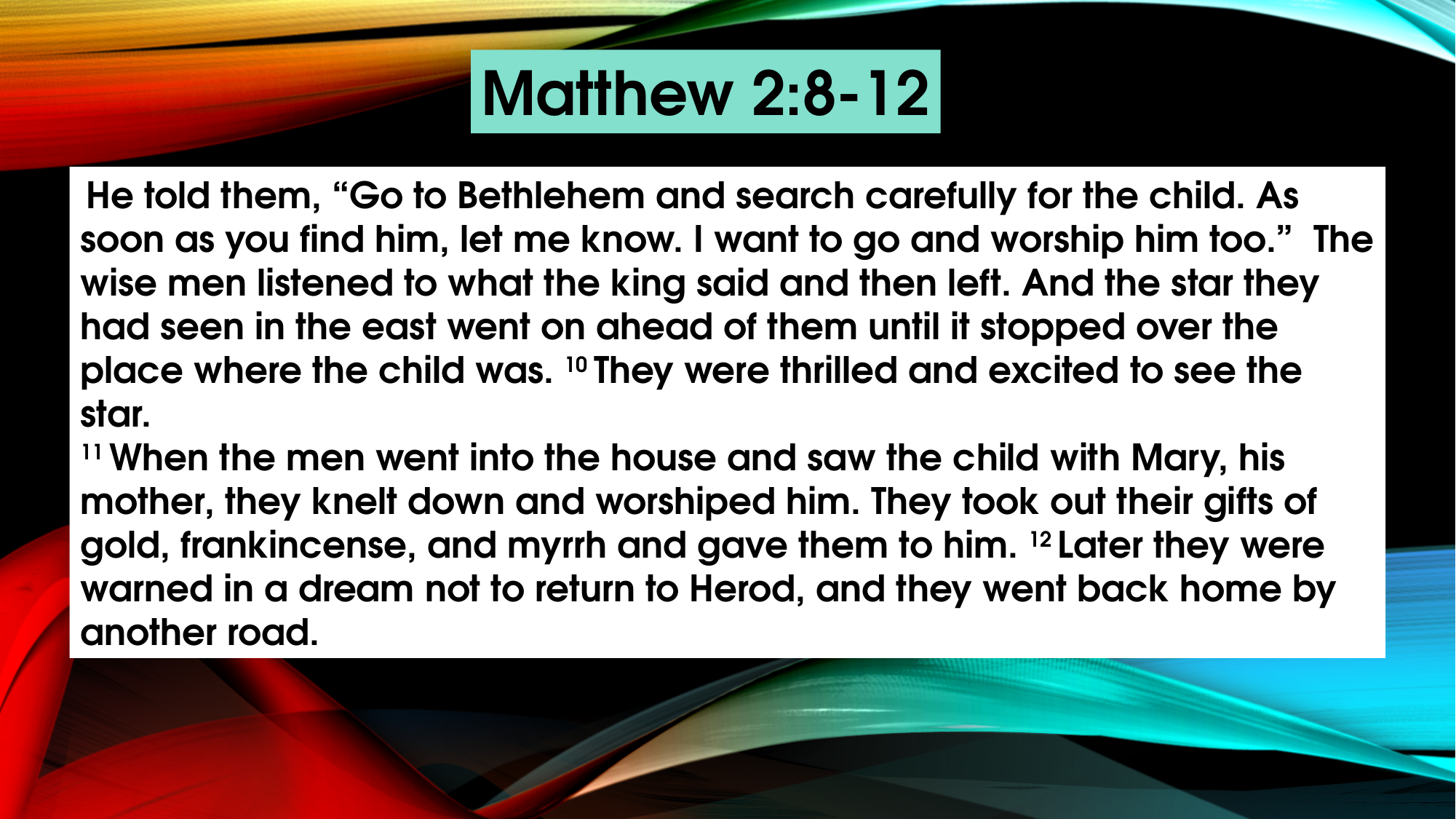

Matthew 2:8-12
 He told them, “Go to Bethlehem and search carefully for the child. As soon as you find him, let me know. I want to go and worship him too.”  The wise men listened to what the king said and then left. And the star they had seen in the east went on ahead of them until it stopped over the place where the child was. 10 They were thrilled and excited to see the star.
11 When the men went into the house and saw the child with Mary, his mother, they knelt down and worshiped him. They took out their gifts of gold, frankincense, and myrrh and gave them to him. 12 Later they were warned in a dream not to return to Herod, and they went back home by another road.